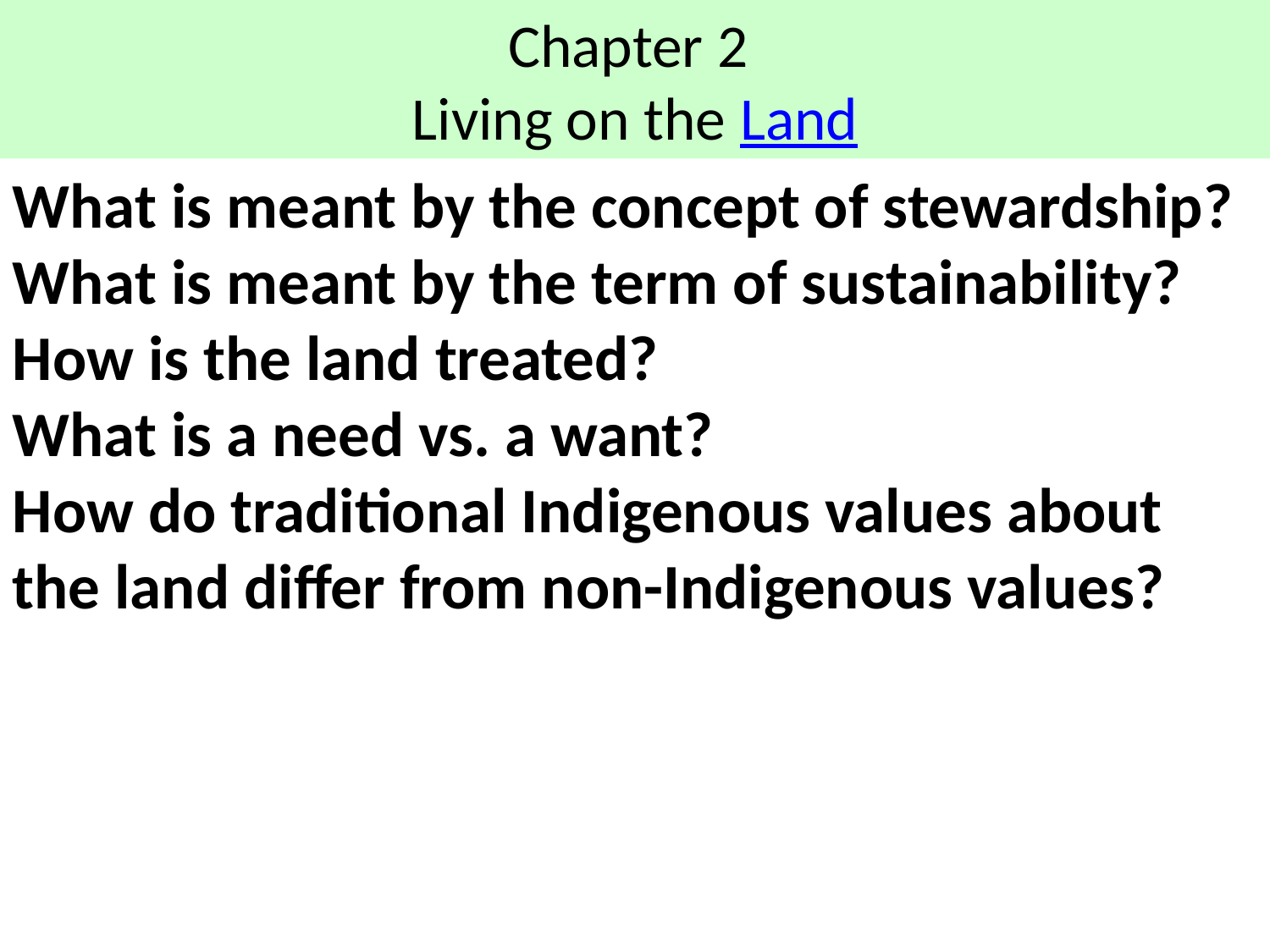

# Chapter 2 Living on the Land
What is meant by the concept of stewardship?
What is meant by the term of sustainability?
How is the land treated?
What is a need vs. a want?
How do traditional Indigenous values about the land differ from non-Indigenous values?